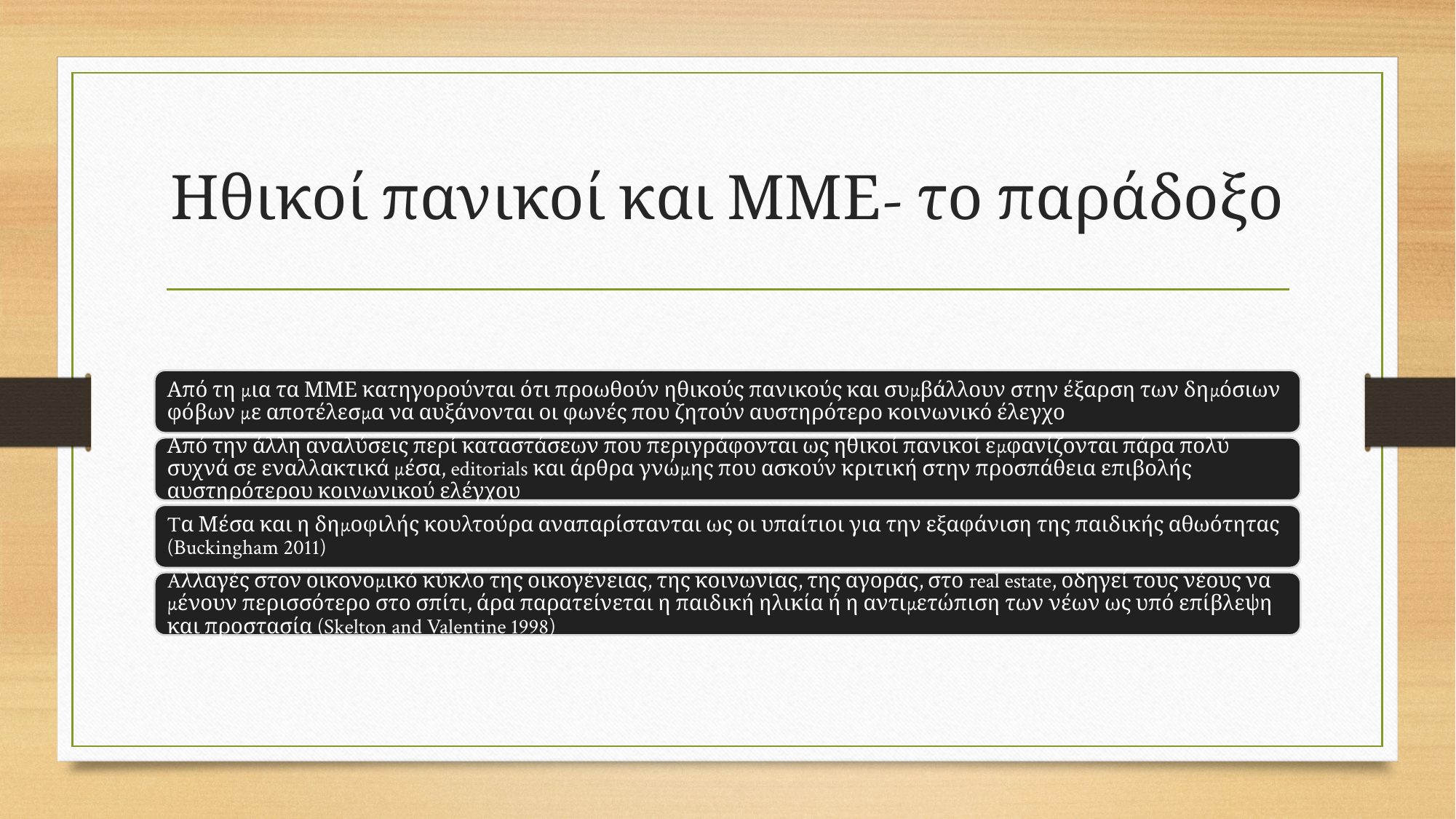

# Ηθικοί πανικοί και ΜΜΕ- το παράδοξο
Από τη μια τα ΜΜΕ κατηγορούνται ότι προωθούν ηθικούς πανικούς και συμβάλλουν στην έξαρση των δημόσιων φόβων με αποτέλεσμα να αυξάνονται οι φωνές που ζητούν αυστηρότερο κοινωνικό έλεγχο
Από την άλλη αναλύσεις περί καταστάσεων που περιγράφονται ως ηθικοί πανικοί εμφανίζονται πάρα πολύ συχνά σε εναλλακτικά μέσα, editorials και άρθρα γνώμης που ασκούν κριτική στην προσπάθεια επιβολής αυστηρότερου κοινωνικού ελέγχου
Tα Μέσα και η δημοφιλής κουλτούρα αναπαρίστανται ως οι υπαίτιοι για την εξαφάνιση της παιδικής αθωότητας (Buckingham 2011)
Aλλαγές στον οικονομικό κύκλο της οικογένειας, της κοινωνίας, της αγοράς, στο real estate, οδηγεί τους νέους να μένουν περισσότερο στο σπίτι, άρα παρατείνεται η παιδική ηλικία ή η αντιμετώπιση των νέων ως υπό επίβλεψη και προστασία (Skelton and Valentine 1998)